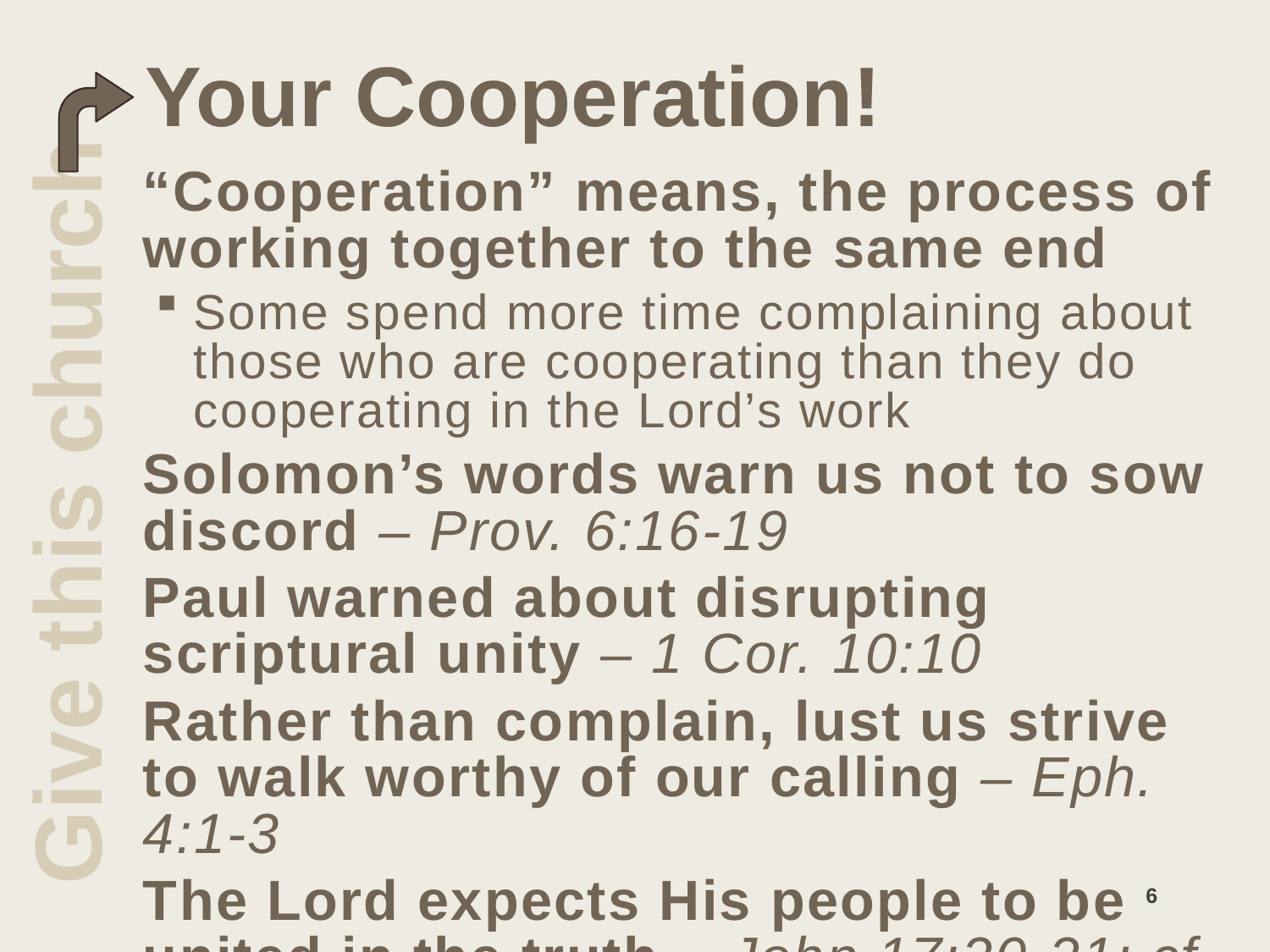

Your Cooperation!

“Cooperation” means, the process of working together to the same end
Some spend more time complaining about those who are cooperating than they do cooperating in the Lord’s work
Solomon’s words warn us not to sow discord – Prov. 6:16-19
Paul warned about disrupting scriptural unity – 1 Cor. 10:10
Rather than complain, lust us strive to walk worthy of our calling – Eph. 4:1-3
The Lord expects His people to be united in the truth – John 17:20-21; cf. Psa. 133:1
Give this church
6